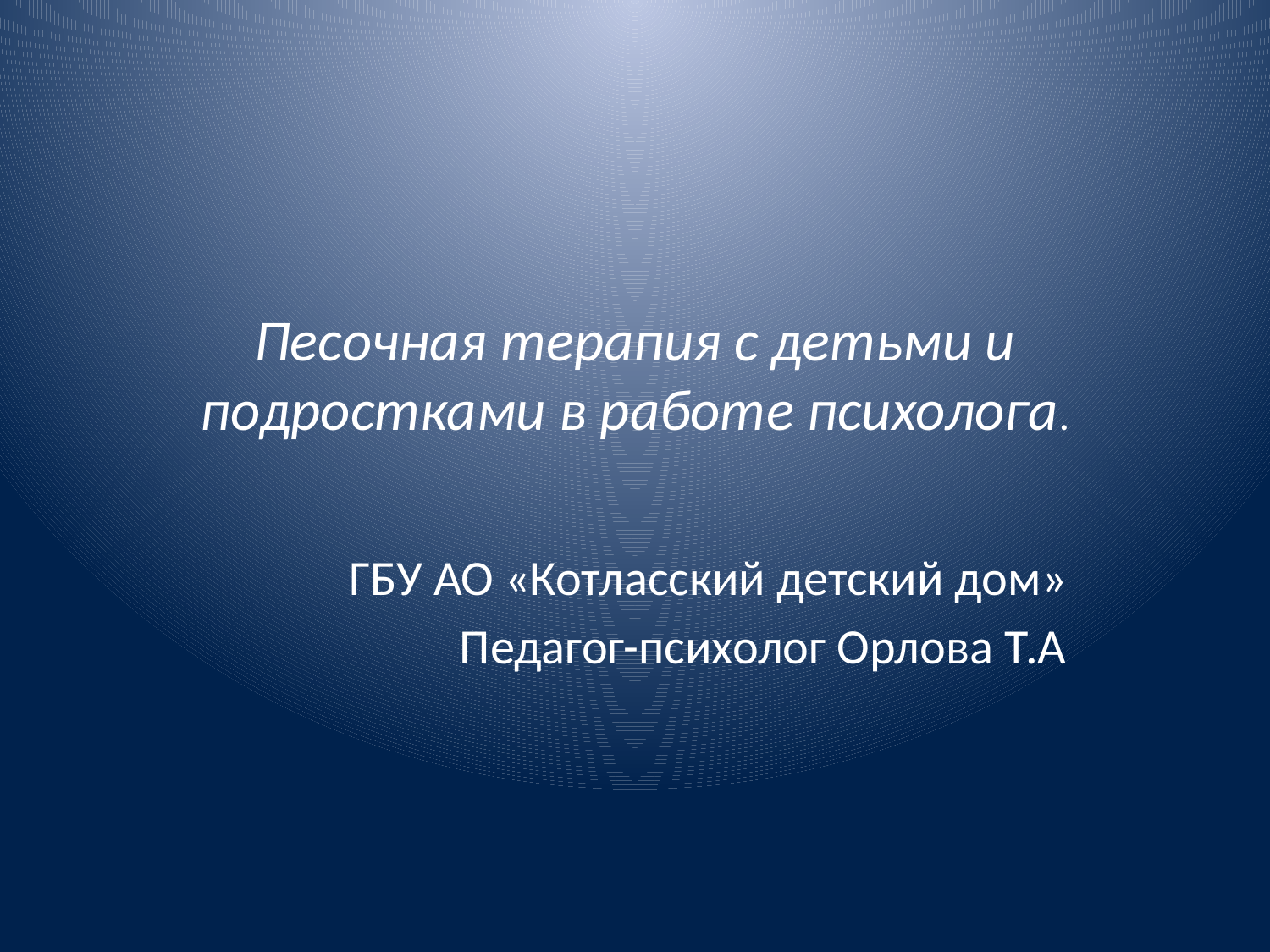

# Песочная терапия с детьми и подростками в работе психолога.
ГБУ АО «Котласский детский дом»
Педагог-психолог Орлова Т.А